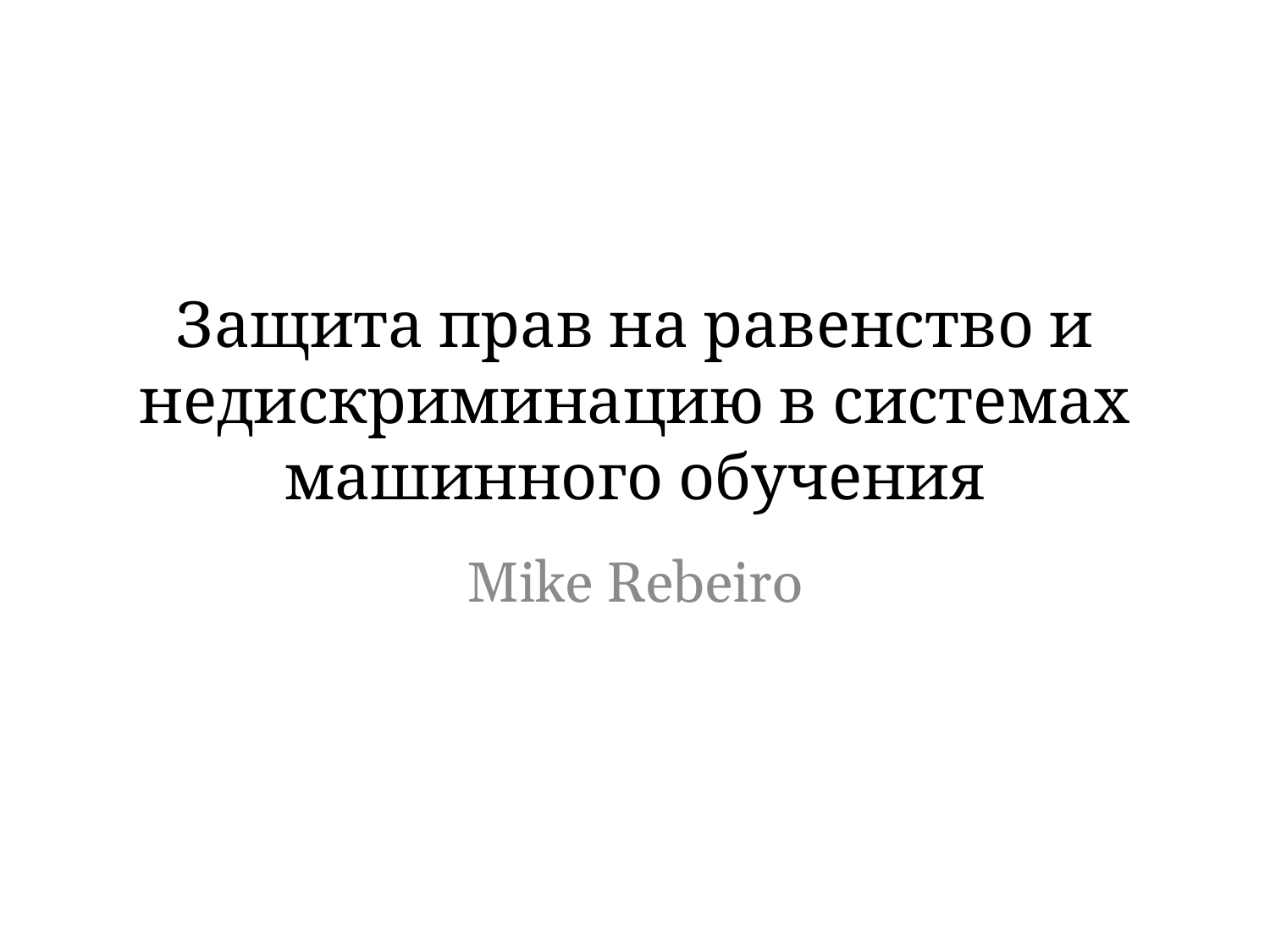

# Защита прав на равенство и недискриминацию в системах машинного обучения
Mike Rebeiro